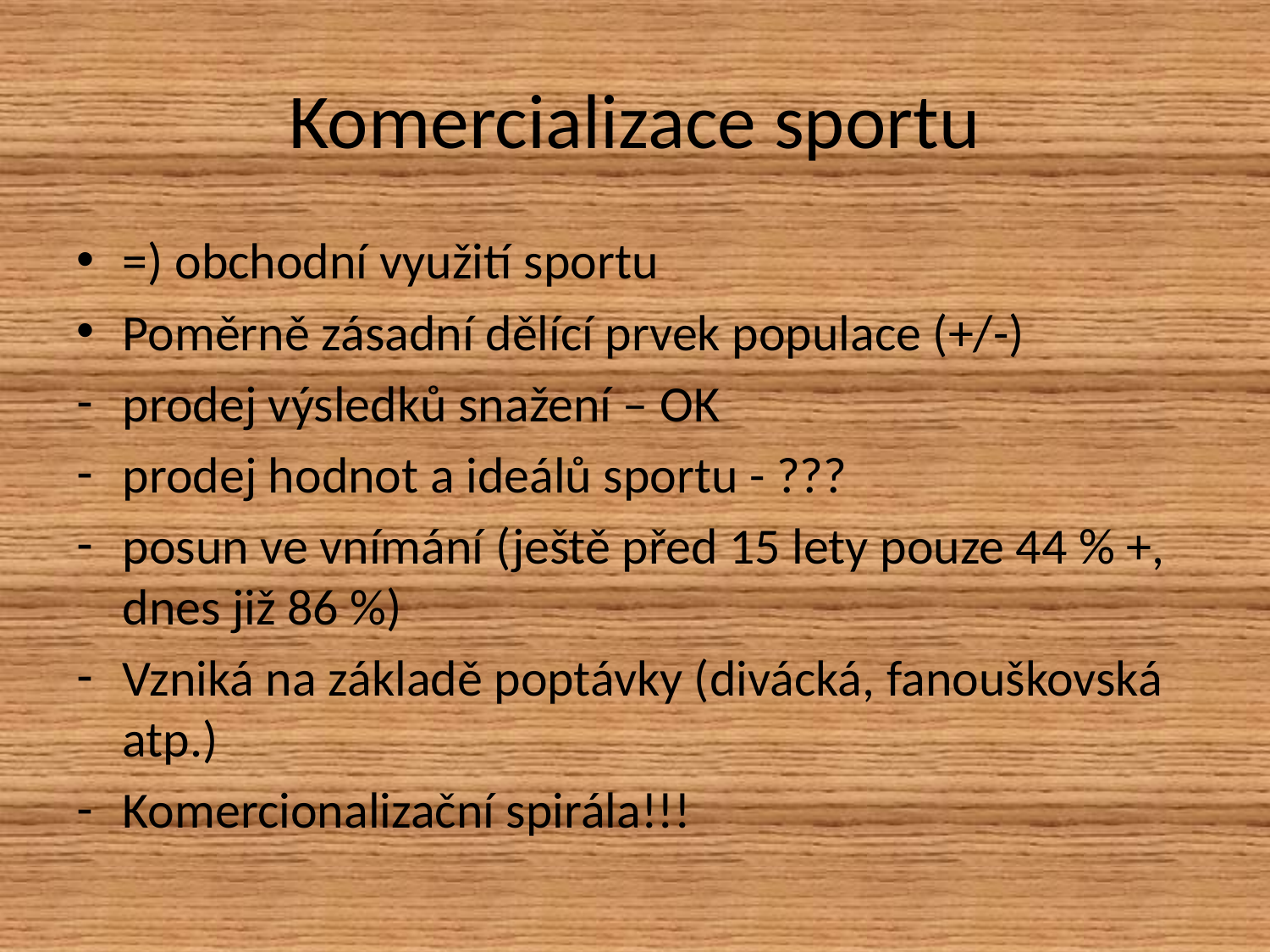

# Komercializace sportu
=) obchodní využití sportu
Poměrně zásadní dělící prvek populace (+/-)
prodej výsledků snažení – OK
prodej hodnot a ideálů sportu - ???
posun ve vnímání (ještě před 15 lety pouze 44 % +, dnes již 86 %)
Vzniká na základě poptávky (divácká, fanouškovská atp.)
Komercionalizační spirála!!!